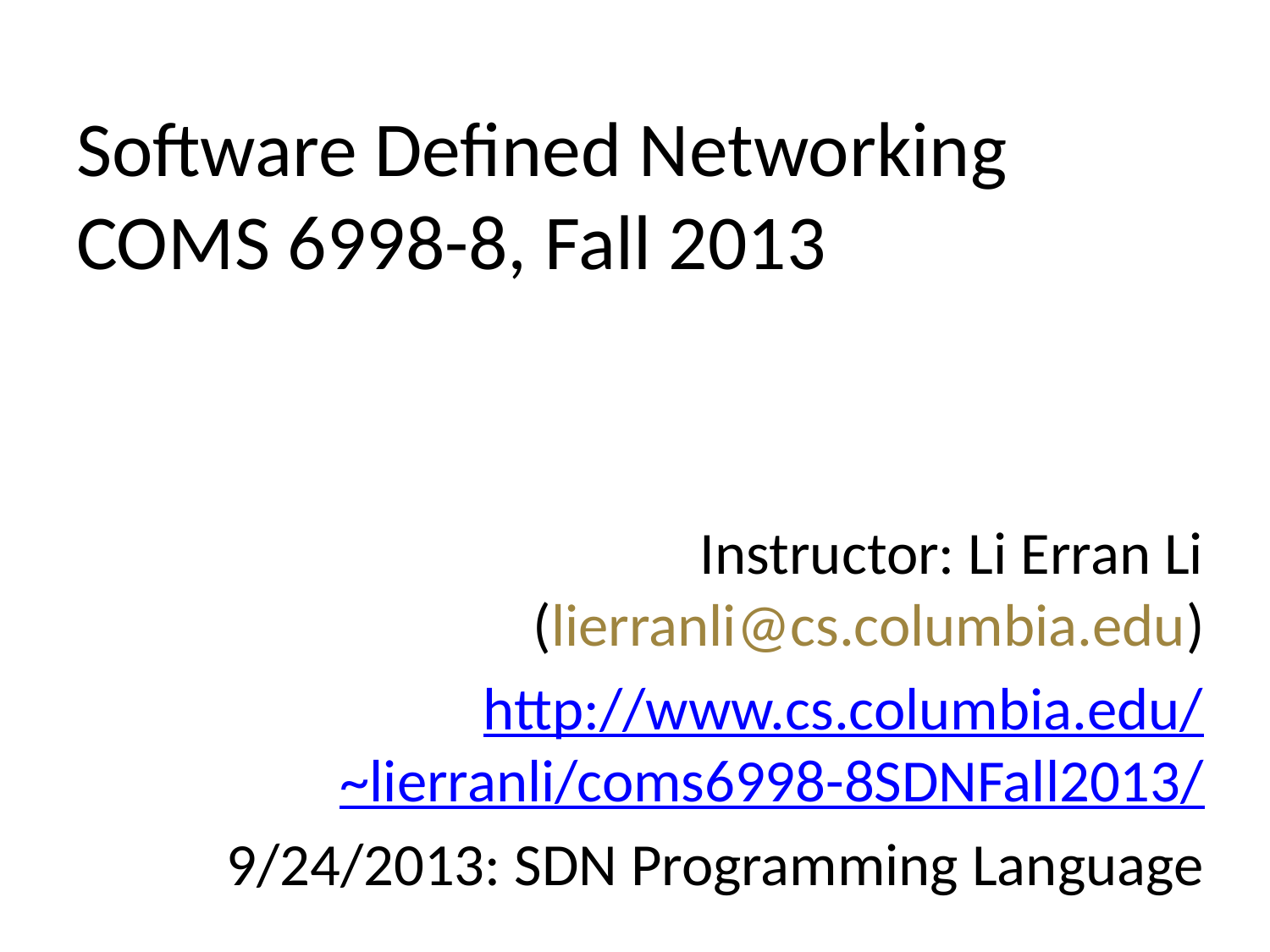

# Software Defined Networking COMS 6998-8, Fall 2013
Instructor: Li Erran Li (lierranli@cs.columbia.edu)
http://www.cs.columbia.edu/~lierranli/coms6998-8SDNFall2013/
9/24/2013: SDN Programming Language